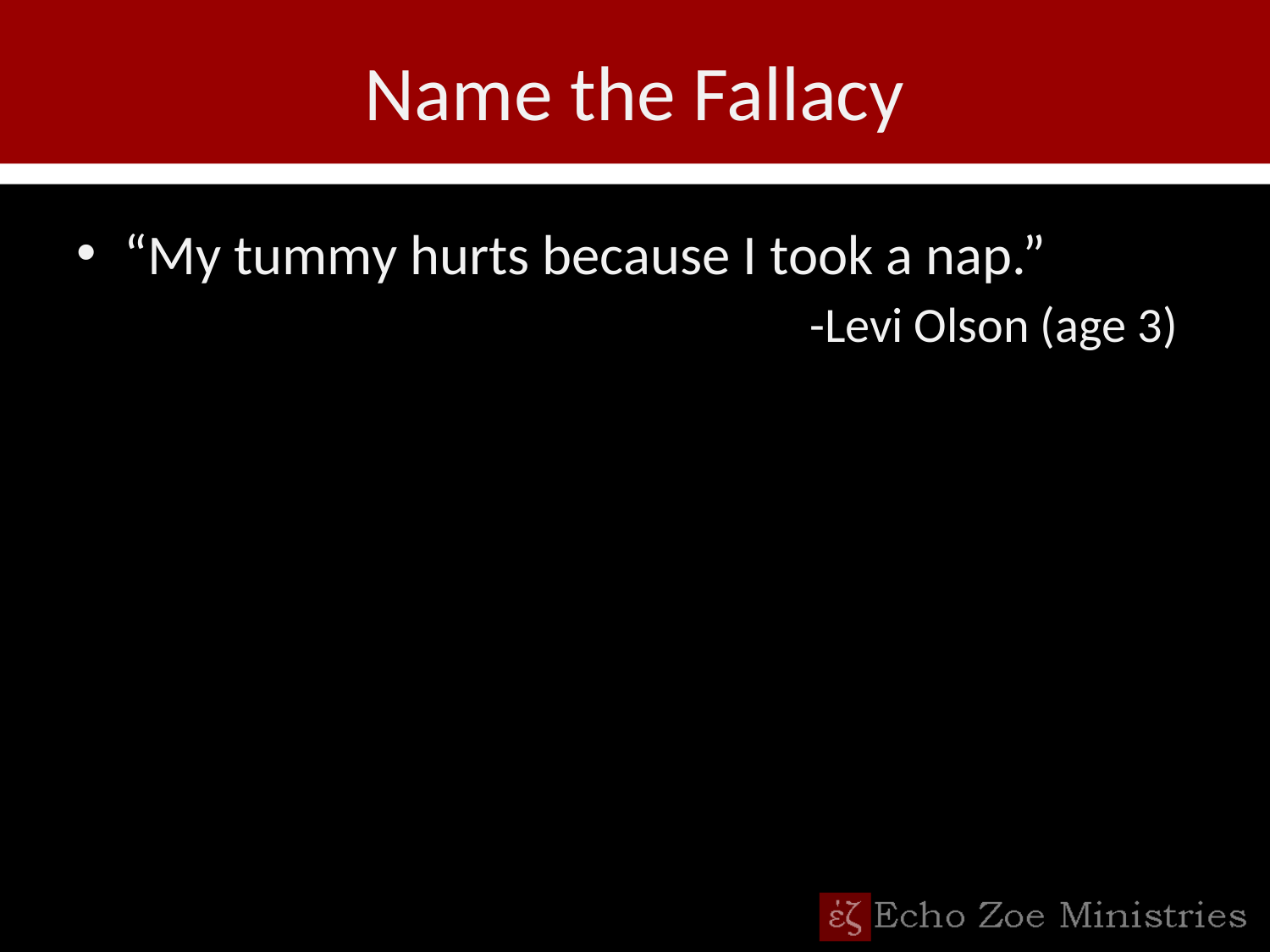

# Name the Fallacy
“My tummy hurts because I took a nap.”
					    -Levi Olson (age 3)